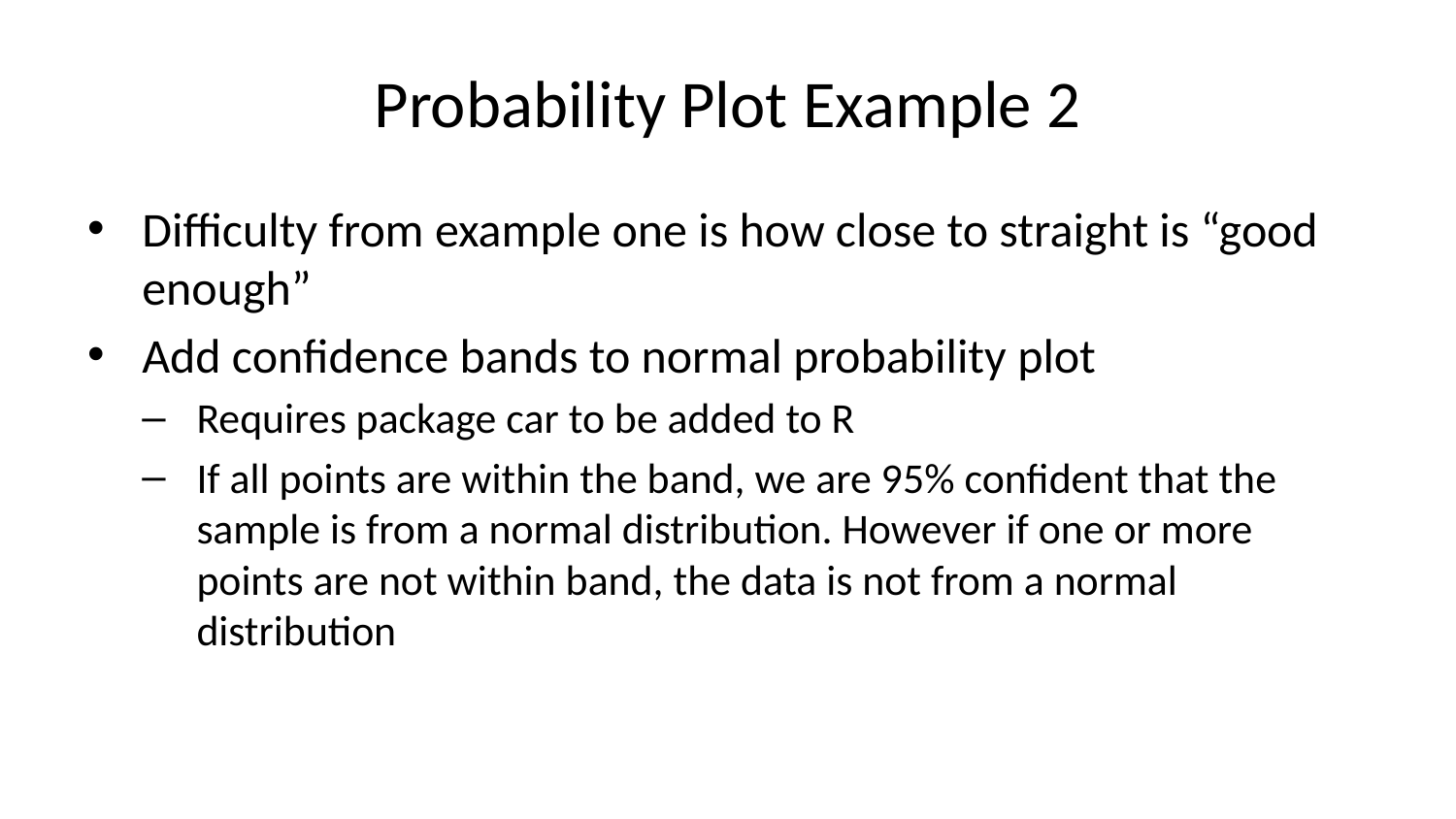

# Probability Plot Example 2
Difficulty from example one is how close to straight is “good enough”
Add confidence bands to normal probability plot
Requires package car to be added to R
If all points are within the band, we are 95% confident that the sample is from a normal distribution. However if one or more points are not within band, the data is not from a normal distribution